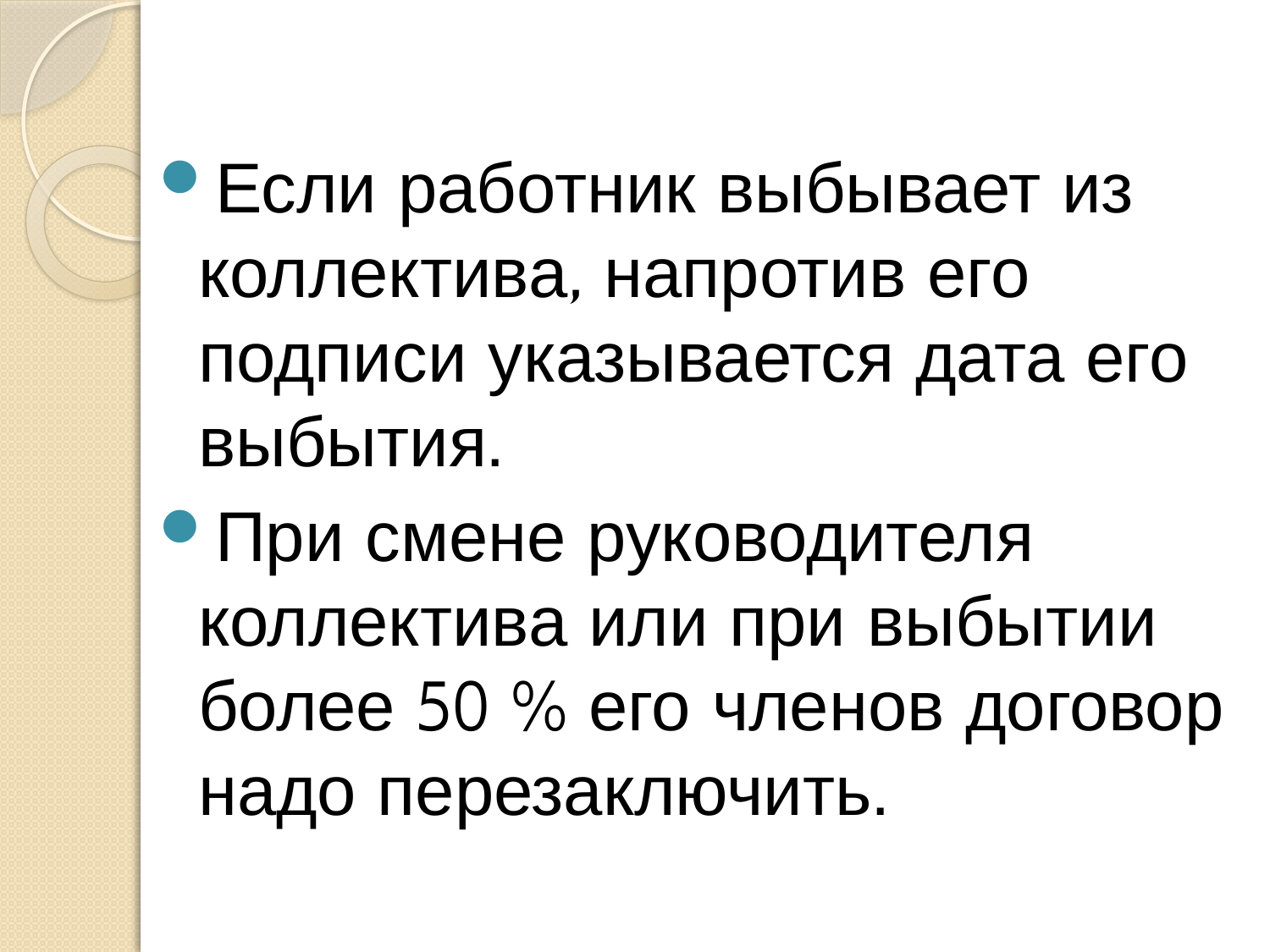

#
Если работник выбывает из коллектива, напротив его подписи указывается дата его выбытия.
При смене руководителя коллектива или при выбытии более 50 % его членов договор надо перезаключить.